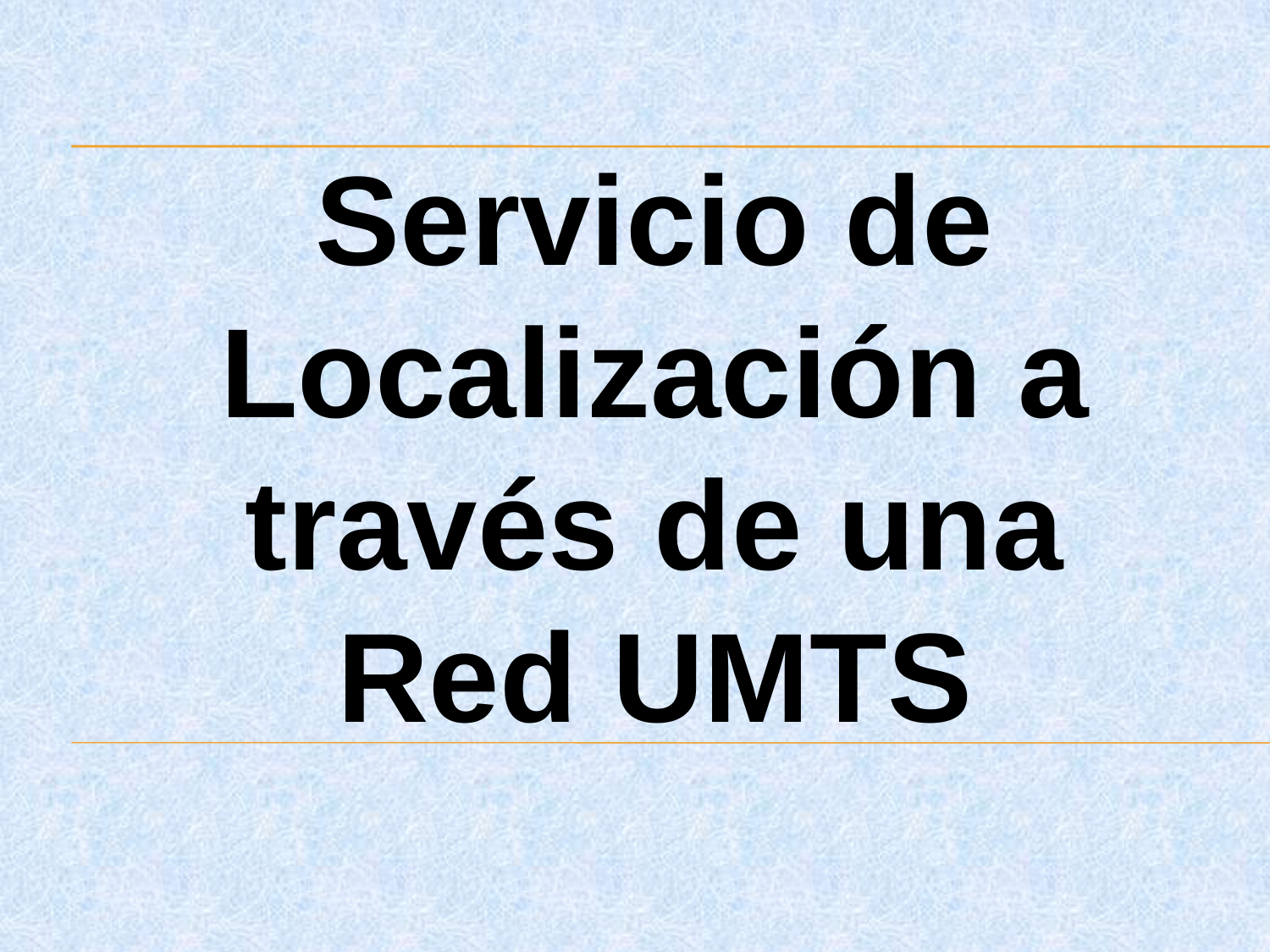

Servicio de Localización a través de una Red UMTS